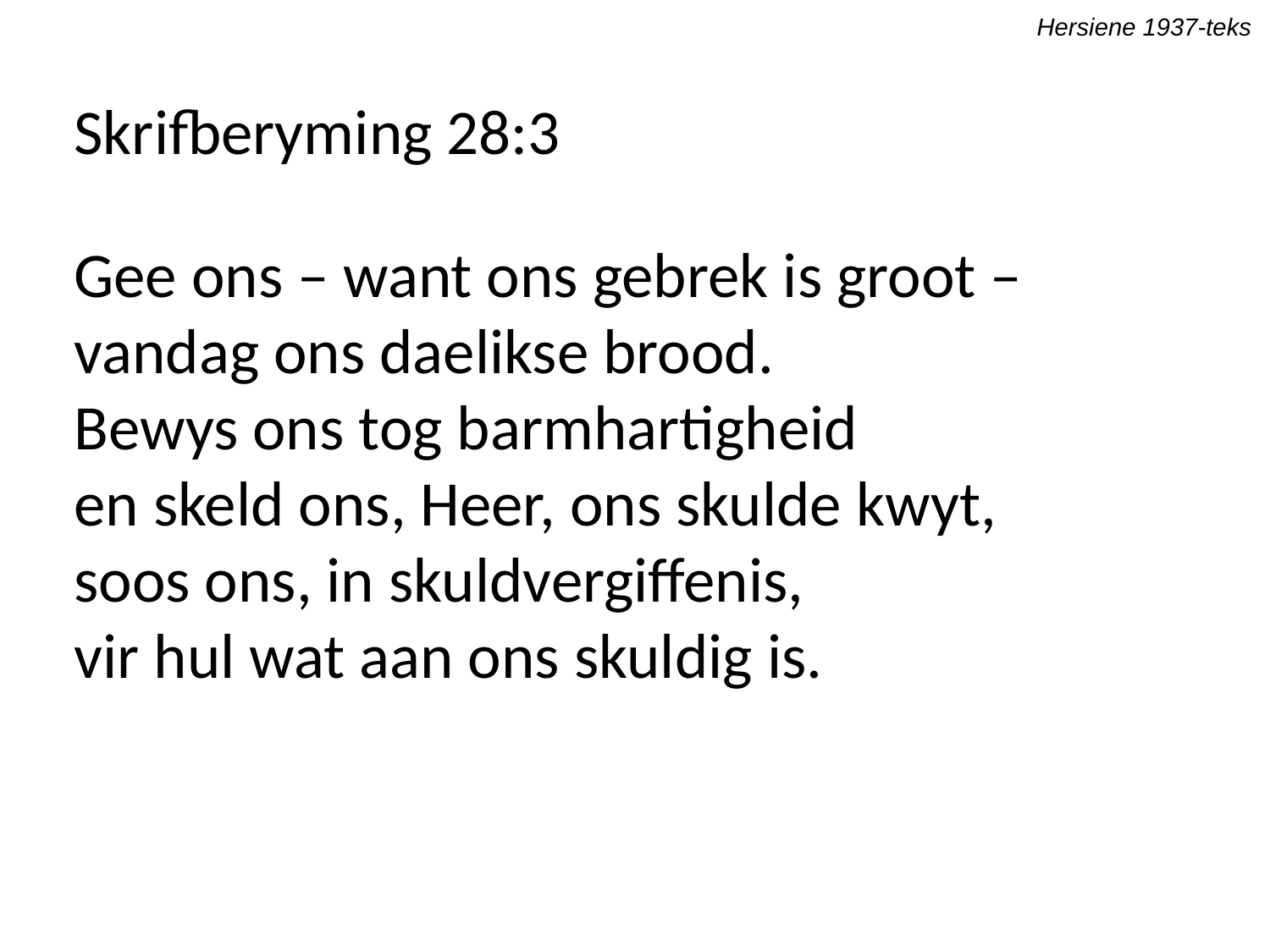

Hersiene 1937-teks
Skrifberyming 28:3

Gee ons – want ons gebrek is groot –
vandag ons daelikse brood.
Bewys ons tog barmhartigheid
en skeld ons, Heer, ons skulde kwyt,
soos ons, in skuldvergiffenis,
vir hul wat aan ons skuldig is.